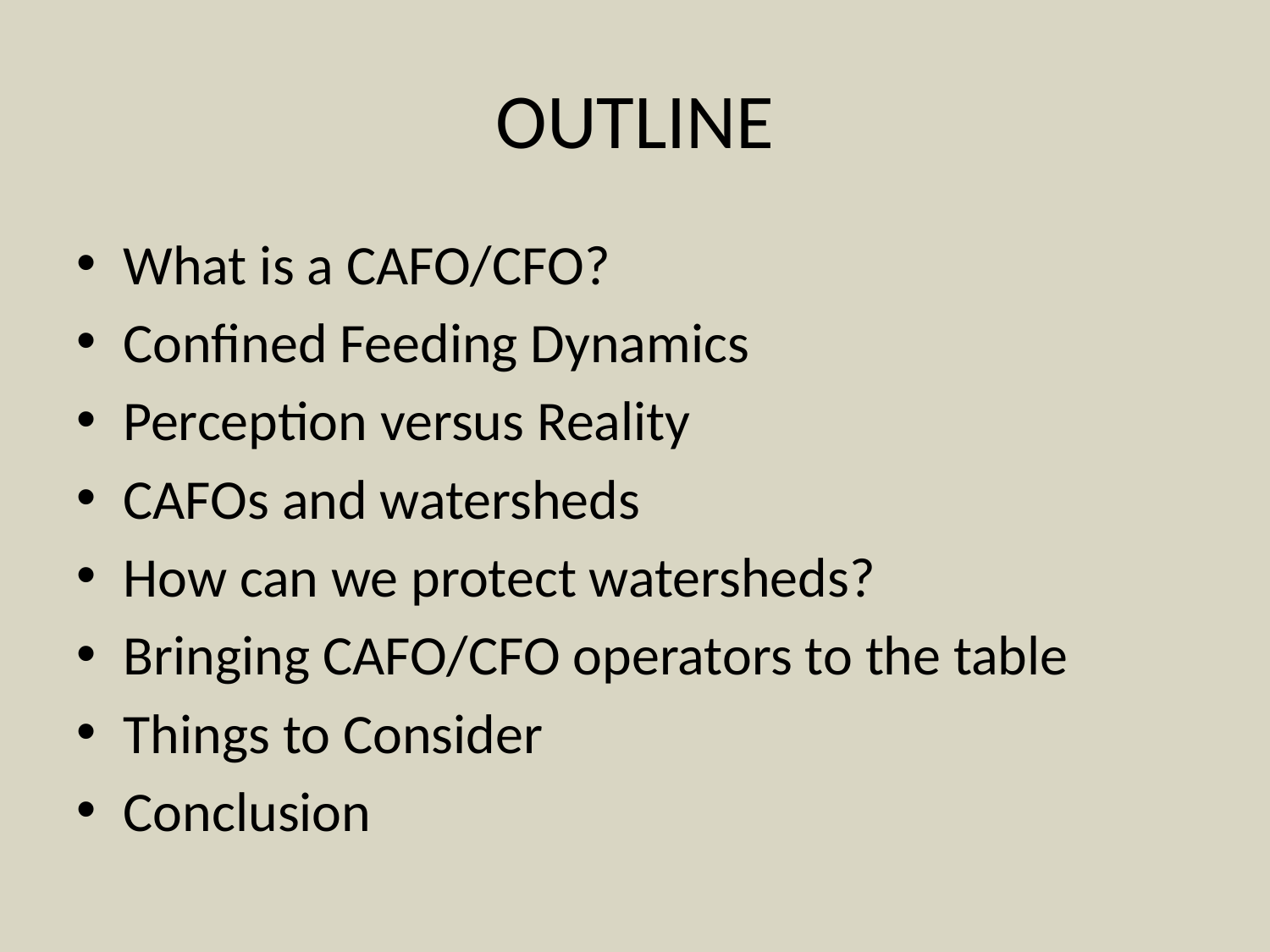

# OUTLINE
What is a CAFO/CFO?
Confined Feeding Dynamics
Perception versus Reality
CAFOs and watersheds
How can we protect watersheds?
Bringing CAFO/CFO operators to the table
Things to Consider
Conclusion